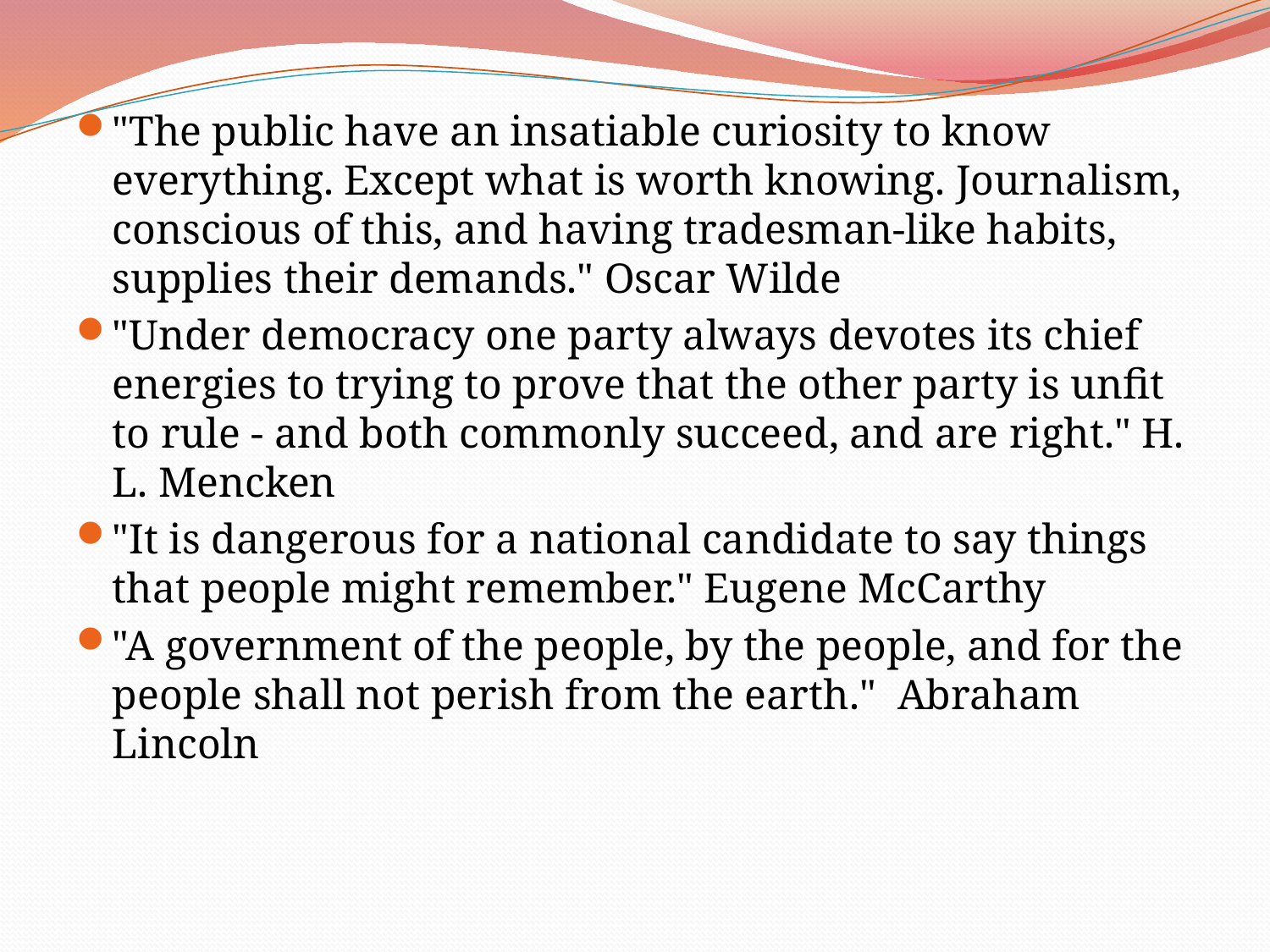

"The public have an insatiable curiosity to know everything. Except what is worth knowing. Journalism, conscious of this, and having tradesman-like habits, supplies their demands." Oscar Wilde
"Under democracy one party always devotes its chief energies to trying to prove that the other party is unfit to rule - and both commonly succeed, and are right." H. L. Mencken
"It is dangerous for a national candidate to say things that people might remember." Eugene McCarthy
"A government of the people, by the people, and for the people shall not perish from the earth."  Abraham Lincoln